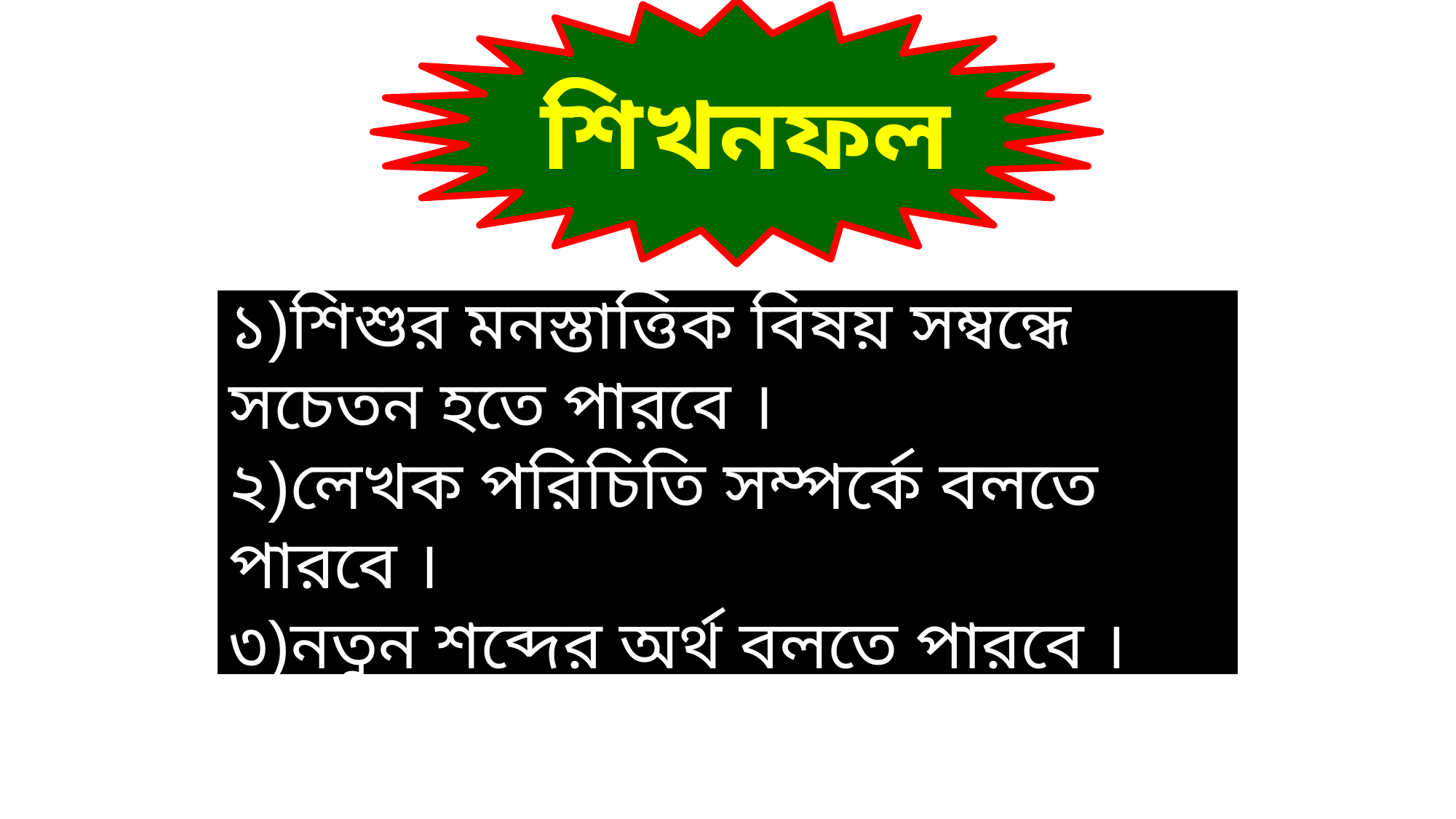

শিখনফল
১)শিশুর মনস্তাত্তিক বিষয় সম্বন্ধে সচেতন হতে পারবে ।
২)লেখক পরিচিতি সম্পর্কে বলতে পারবে ।
৩)নতুন শব্দের অর্থ বলতে পারবে ।